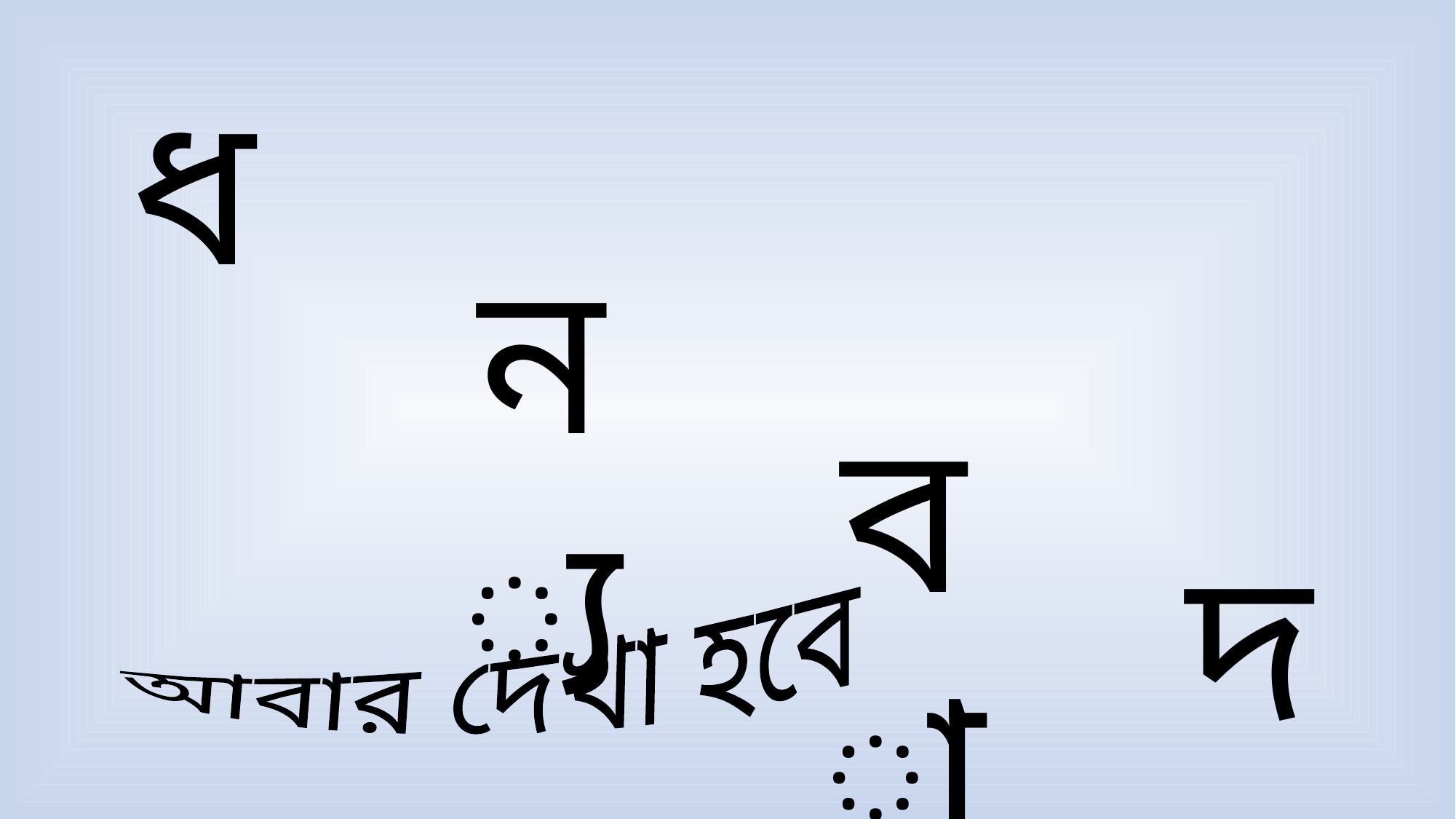

ধ
ন্য
বা
দ
আবার দেখা হবে